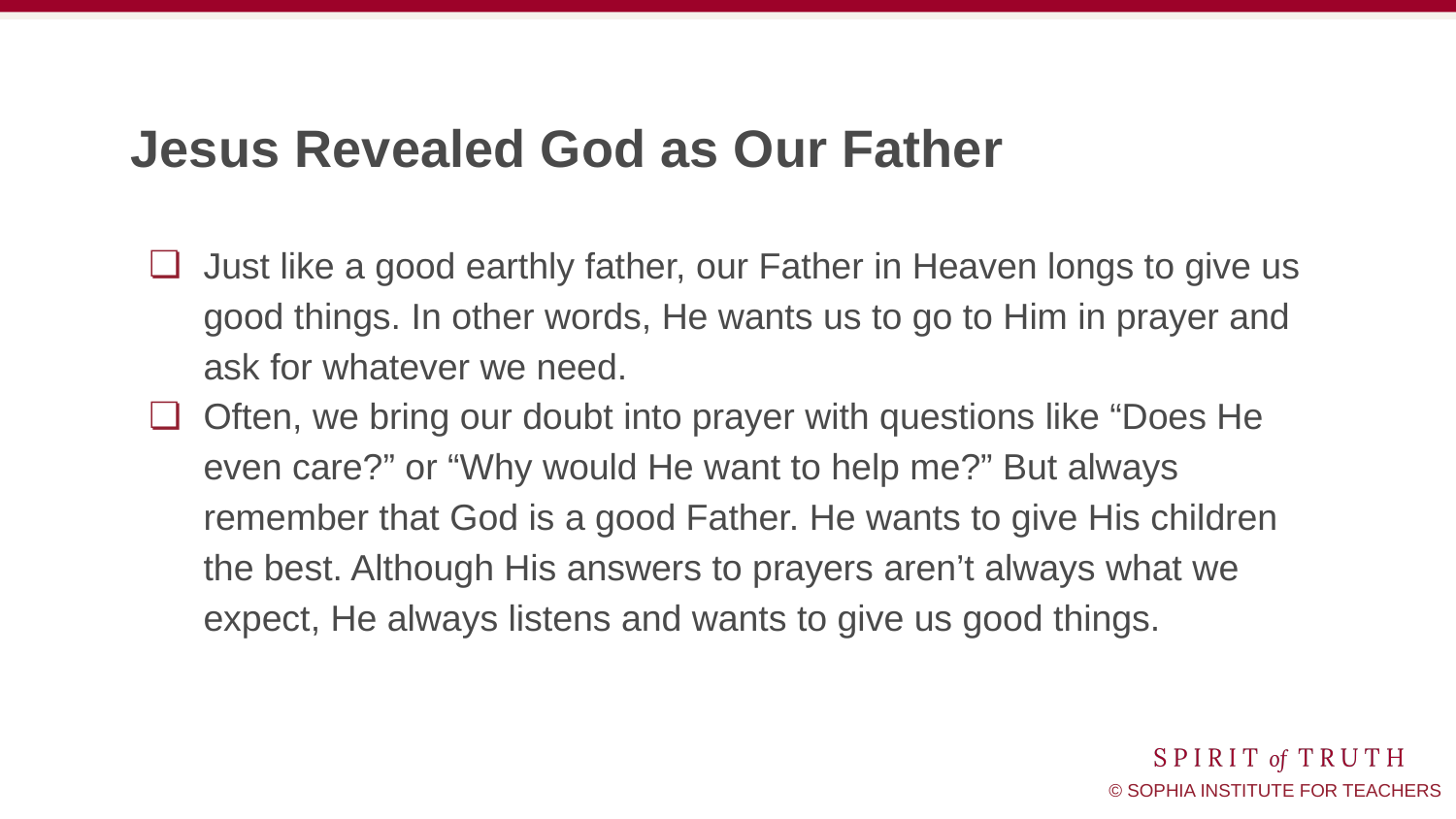

# Jesus Revealed God as Our Father
Just like a good earthly father, our Father in Heaven longs to give us good things. In other words, He wants us to go to Him in prayer and ask for whatever we need.
Often, we bring our doubt into prayer with questions like “Does He even care?” or “Why would He want to help me?” But always remember that God is a good Father. He wants to give His children the best. Although His answers to prayers aren’t always what we expect, He always listens and wants to give us good things.